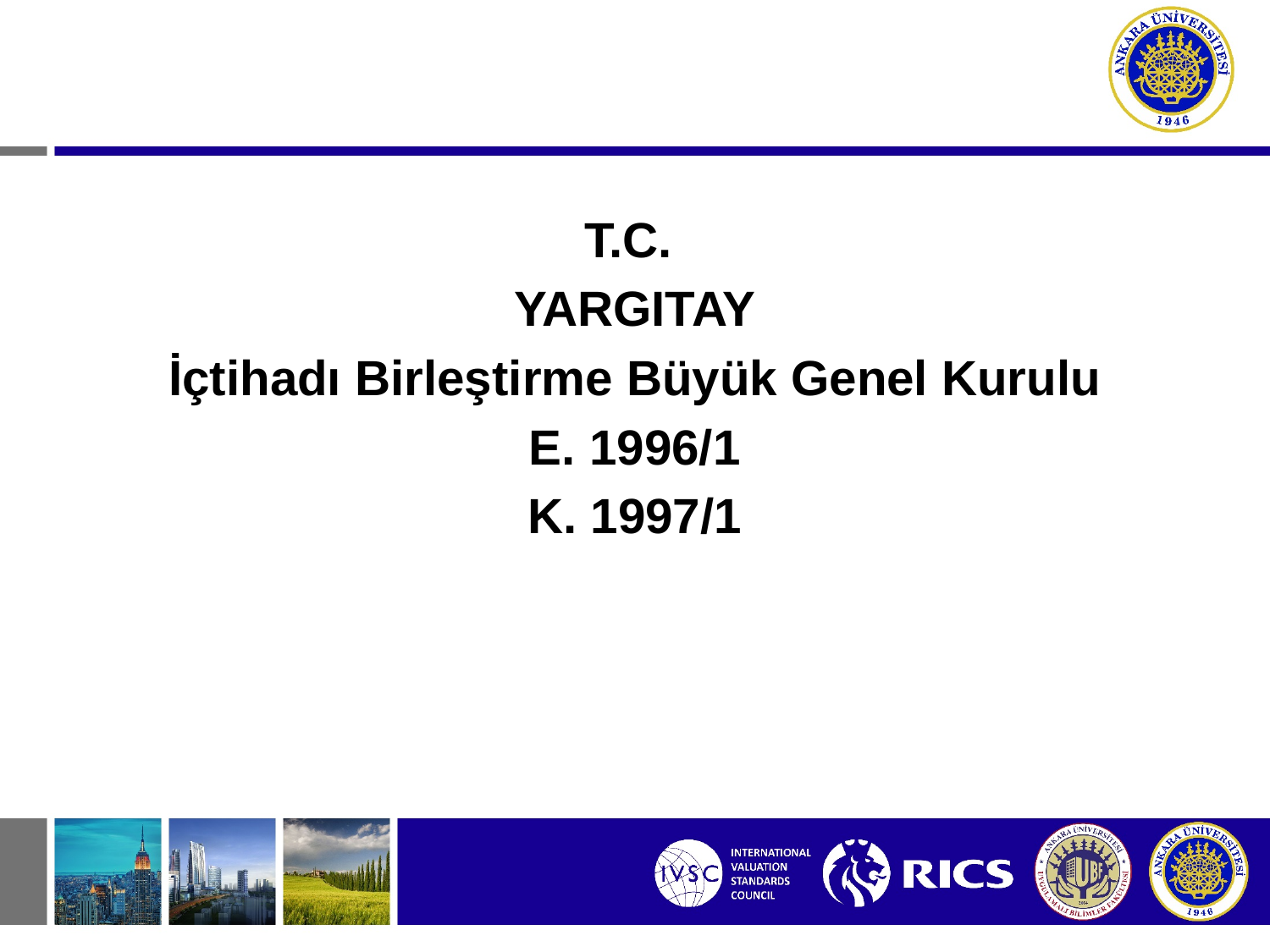

T.C.
YARGITAY
İçtihadı Birleştirme Büyük Genel Kurulu
E. 1996/1
K. 1997/1